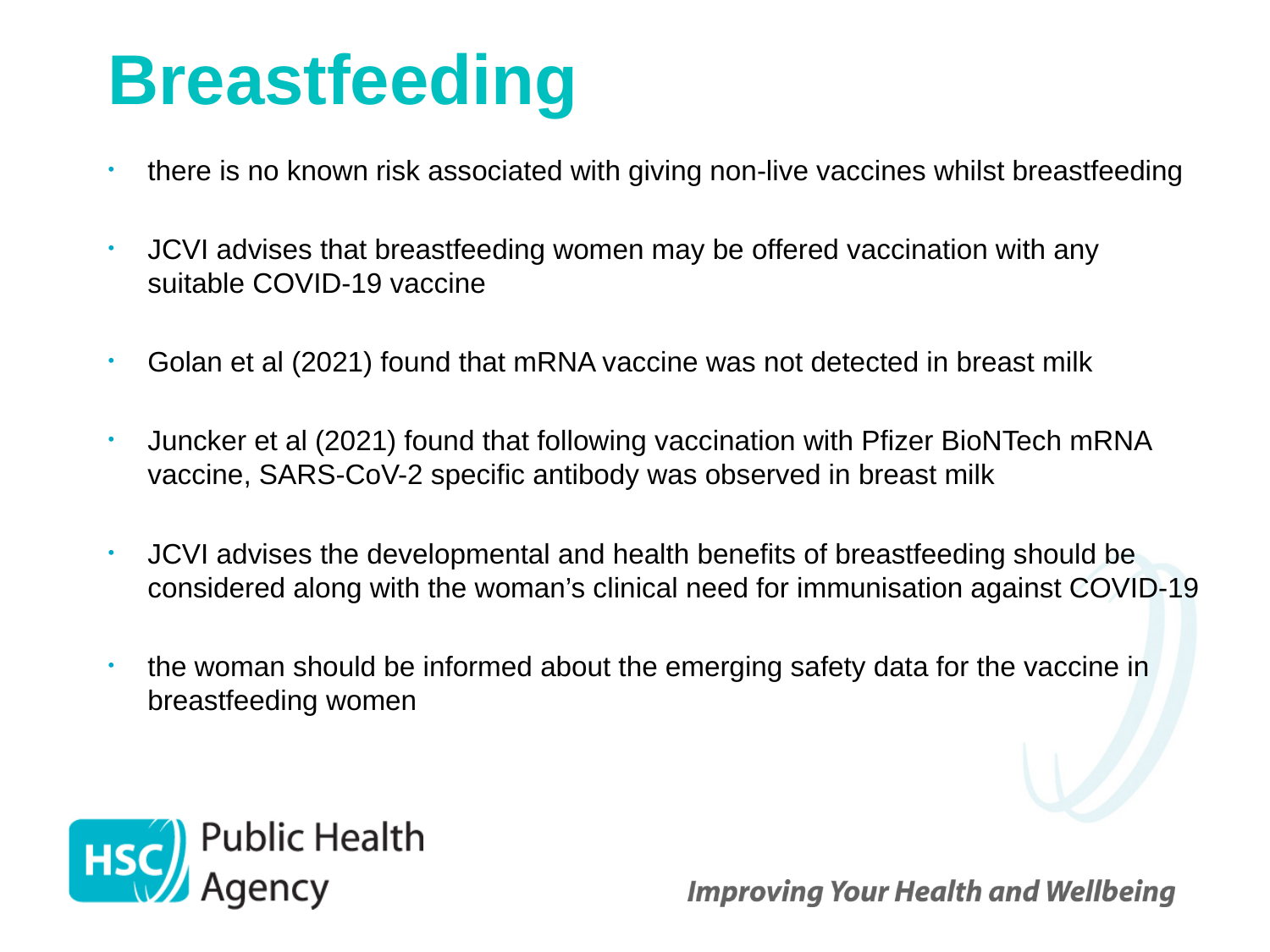

# Breastfeeding
there is no known risk associated with giving non-live vaccines whilst breastfeeding

JCVI advises that breastfeeding women may be offered vaccination with any suitable COVID-19 vaccine

Golan et al (2021) found that mRNA vaccine was not detected in breast milk

Juncker et al (2021) found that following vaccination with Pfizer BioNTech mRNA vaccine, SARS-CoV-2 specific antibody was observed in breast milk

JCVI advises the developmental and health benefits of breastfeeding should be considered along with the woman’s clinical need for immunisation against COVID-19

the woman should be informed about the emerging safety data for the vaccine in breastfeeding women